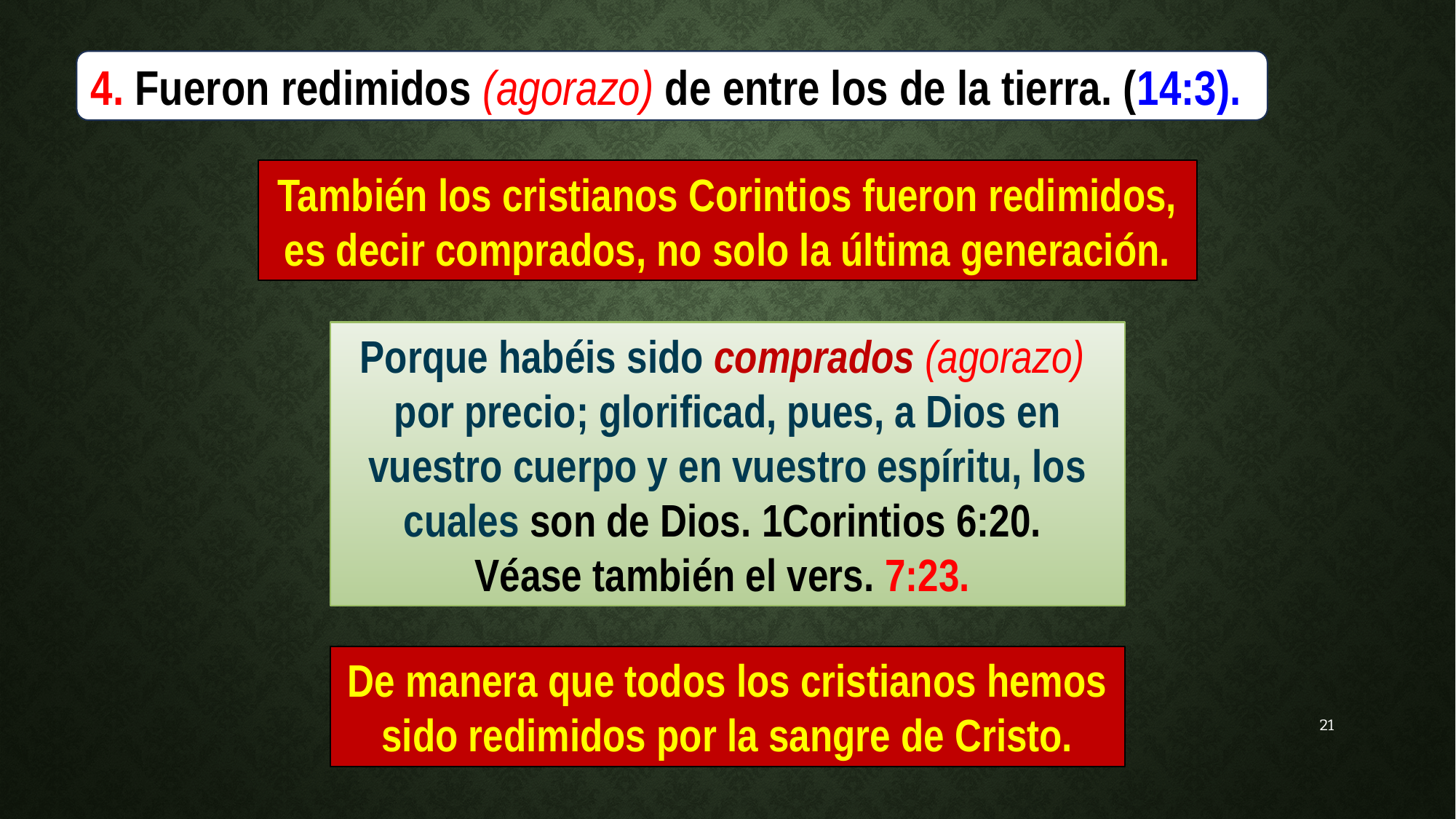

4. Fueron redimidos (agorazo) de entre los de la tierra. (14:3).
También los cristianos Corintios fueron redimidos, es decir comprados, no solo la última generación.
Porque habéis sido comprados (agorazo)  por precio; glorificad, pues, a Dios en vuestro cuerpo y en vuestro espíritu, los cuales son de Dios. 1Corintios 6:20.
Véase también el vers. 7:23.
De manera que todos los cristianos hemos sido redimidos por la sangre de Cristo.
21